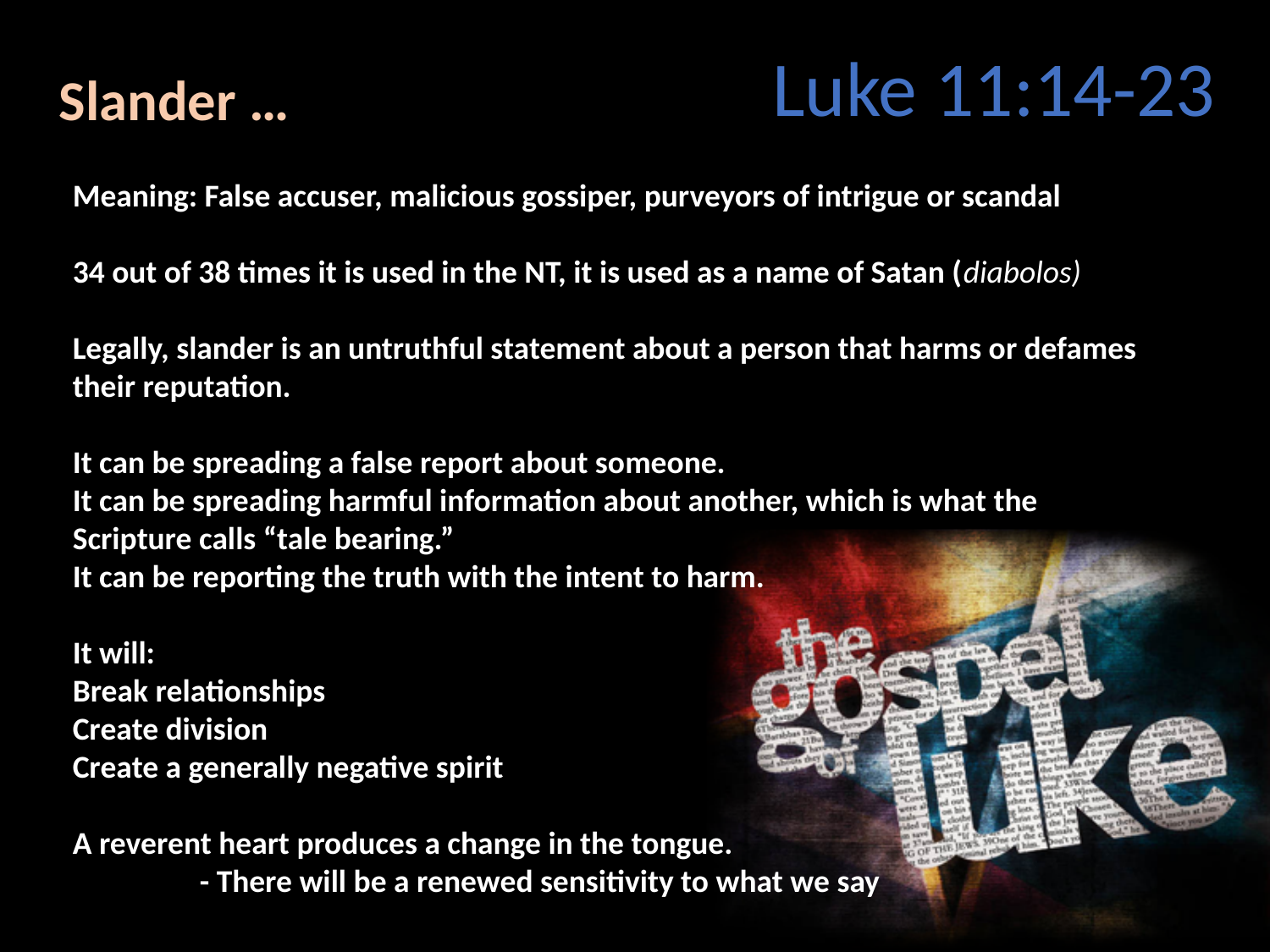

Luke 11:14-23
Slander …
Meaning: False accuser, malicious gossiper, purveyors of intrigue or scandal

34 out of 38 times it is used in the NT, it is used as a name of Satan (diabolos))

Legally, slander is an untruthful statement about a person that harms or defames
their reputation.

It can be spreading a false report about someone.
It can be spreading harmful information about another, which is what the
Scripture calls “tale bearing.”
It can be reporting the truth with the intent to harm.

It will:
Break relationships
Create division
Create a generally negative spirit

A reverent heart produces a change in the tongue.
	- There will be a renewed sensitivity to what we say
WHY?